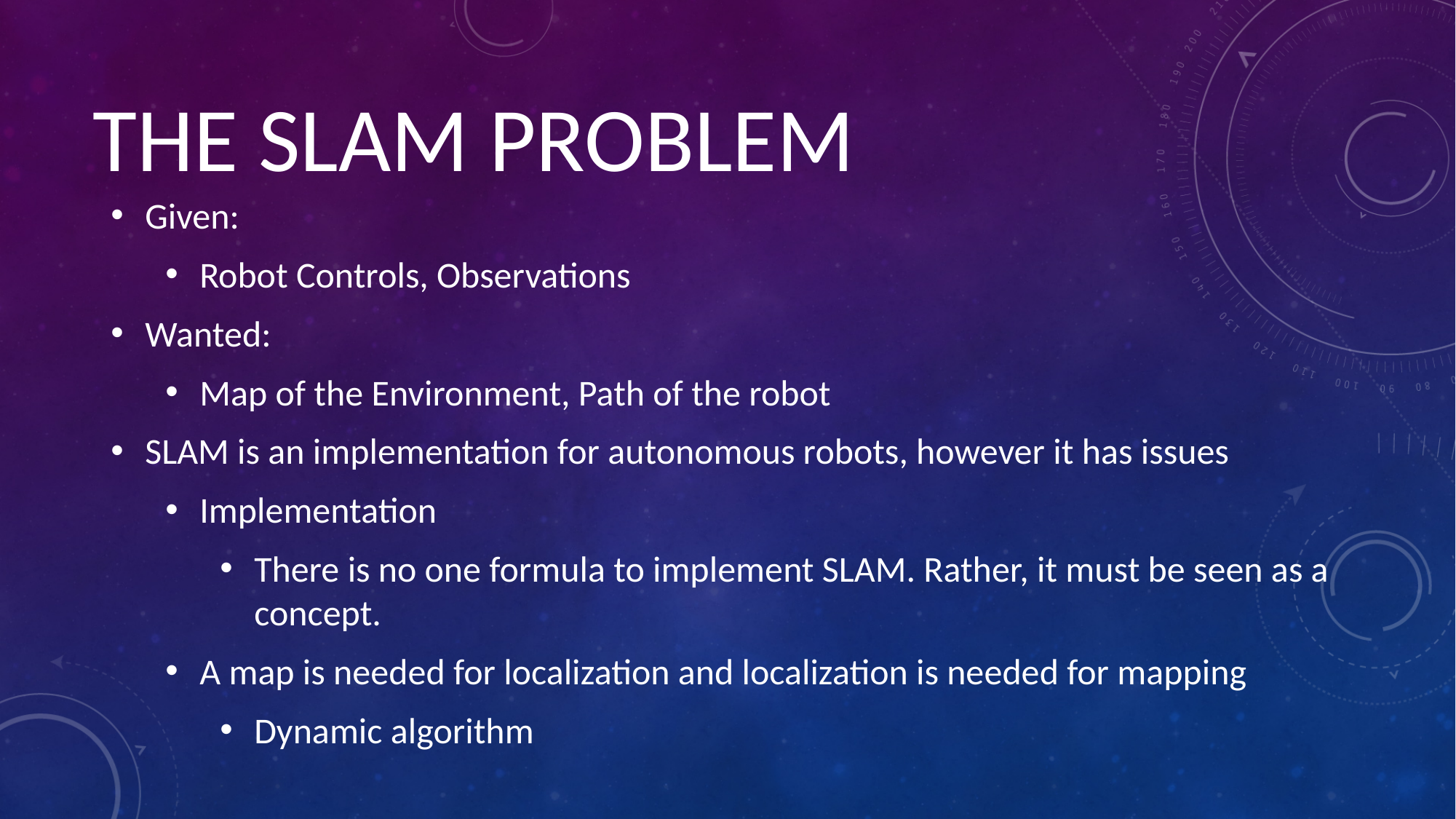

# The SLAM Problem
Given:
Robot Controls, Observations
Wanted:
Map of the Environment, Path of the robot
SLAM is an implementation for autonomous robots, however it has issues
Implementation
There is no one formula to implement SLAM. Rather, it must be seen as a concept.
A map is needed for localization and localization is needed for mapping
Dynamic algorithm